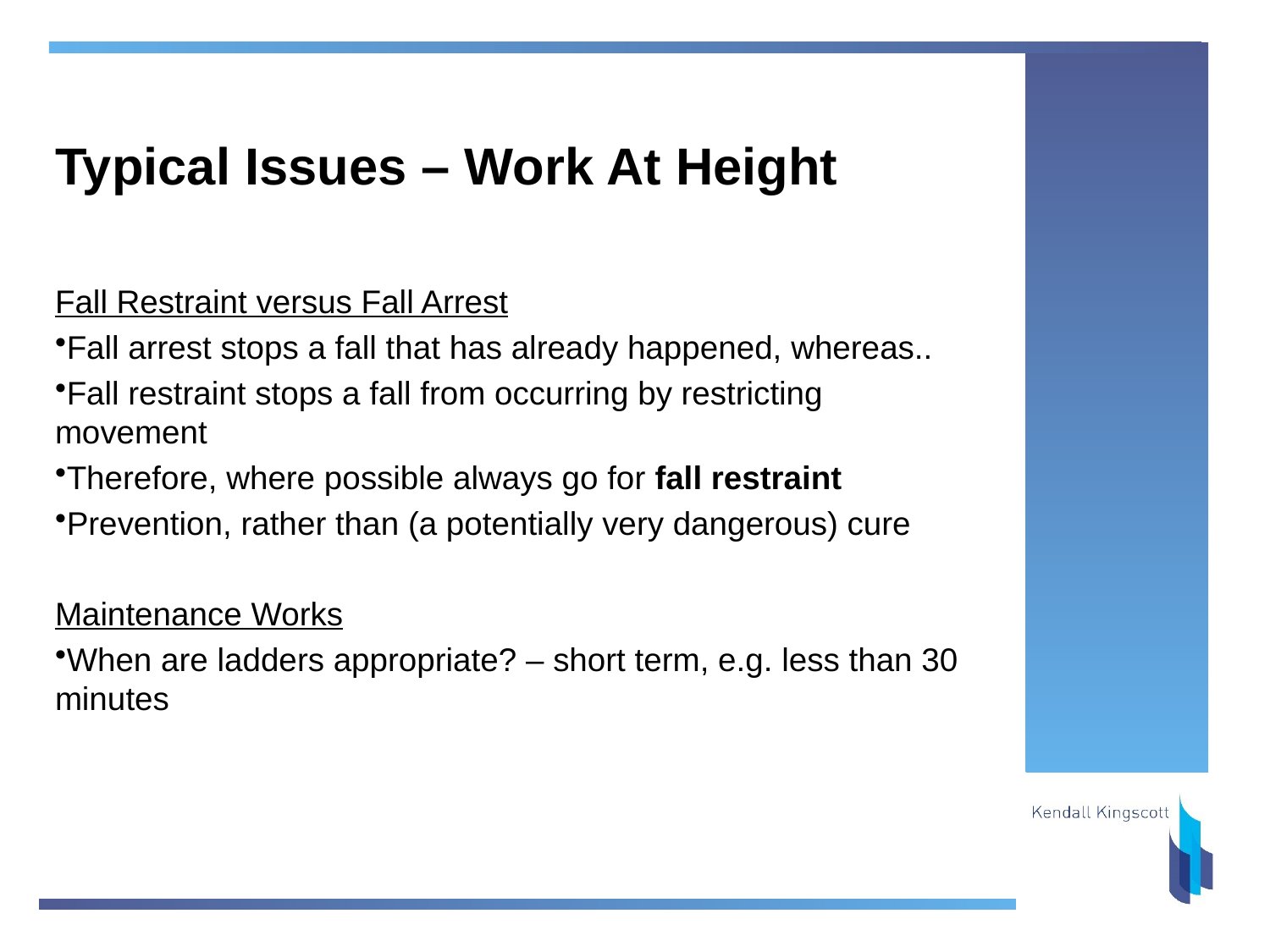

# Typical Issues – Work At Height
Fall Restraint versus Fall Arrest
Fall arrest stops a fall that has already happened, whereas..
Fall restraint stops a fall from occurring by restricting movement
Therefore, where possible always go for fall restraint
Prevention, rather than (a potentially very dangerous) cure

Maintenance Works
When are ladders appropriate? – short term, e.g. less than 30 minutes